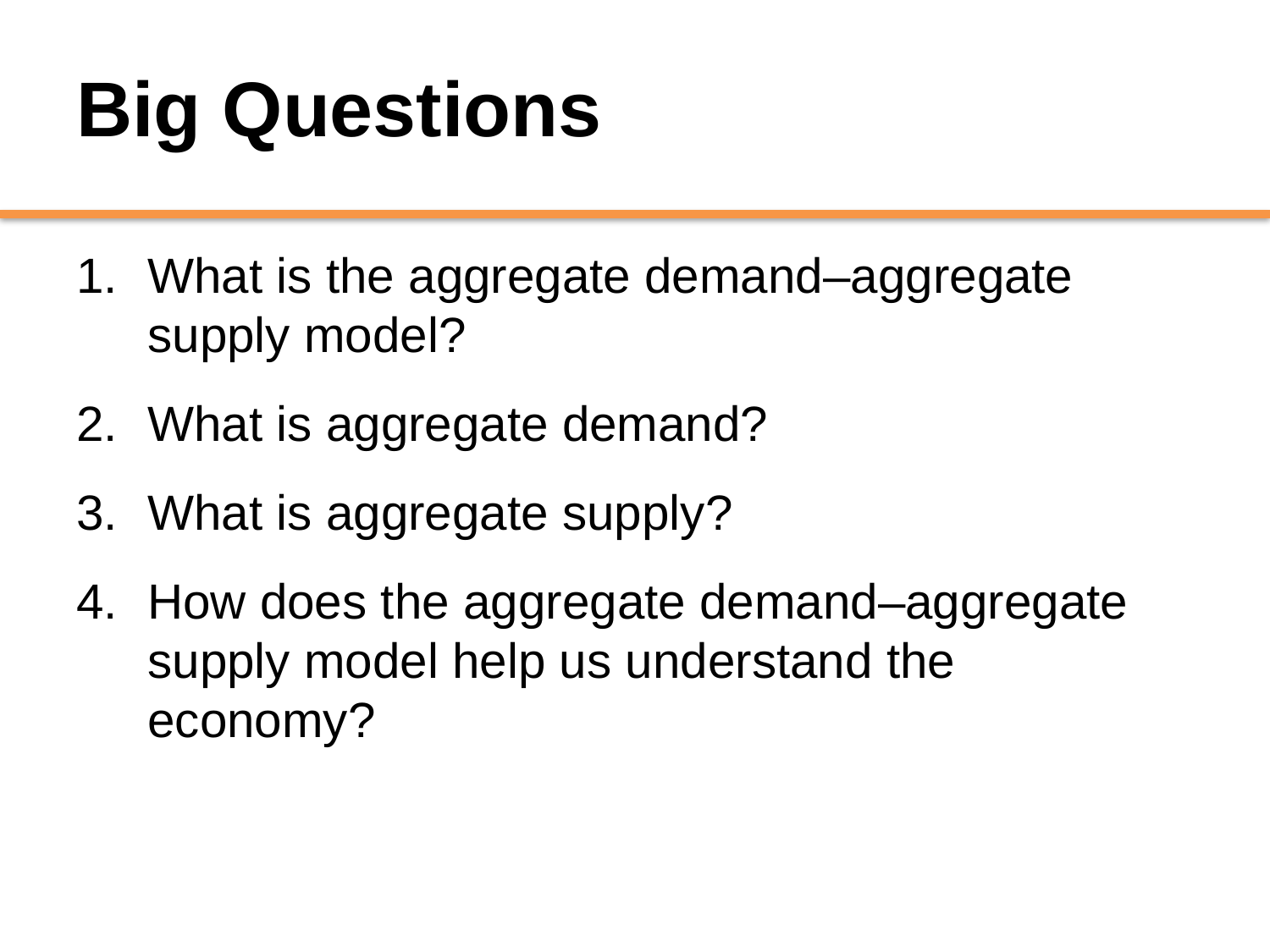

# Big Questions
What is the aggregate demand–aggregate supply model?

What is aggregate demand?

What is aggregate supply?

How does the aggregate demand–aggregate supply model help us understand the economy?